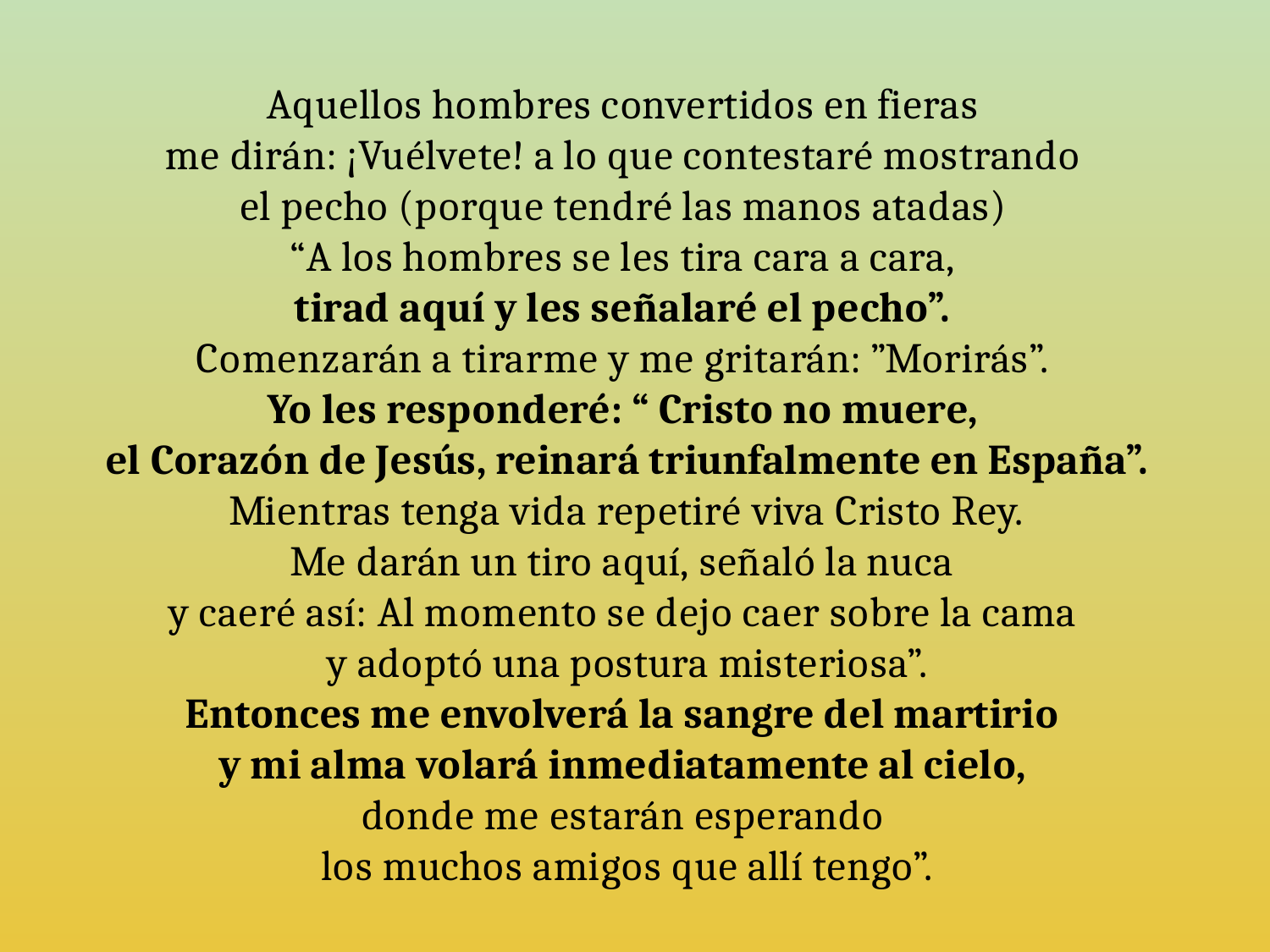

Aquellos hombres convertidos en fieras
me dirán: ¡Vuélvete! a lo que contestaré mostrando
el pecho (porque tendré las manos atadas)
“A los hombres se les tira cara a cara,
tirad aquí y les señalaré el pecho”.
Comenzarán a tirarme y me gritarán: ”Morirás”.
Yo les responderé: “ Cristo no muere,
el Corazón de Jesús, reinará triunfalmente en España”. Mientras tenga vida repetiré viva Cristo Rey.
Me darán un tiro aquí, señaló la nuca
y caeré así: Al momento se dejo caer sobre la cama
y adoptó una postura misteriosa”.
Entonces me envolverá la sangre del martirio
y mi alma volará inmediatamente al cielo,
donde me estarán esperando
los muchos amigos que allí tengo”.